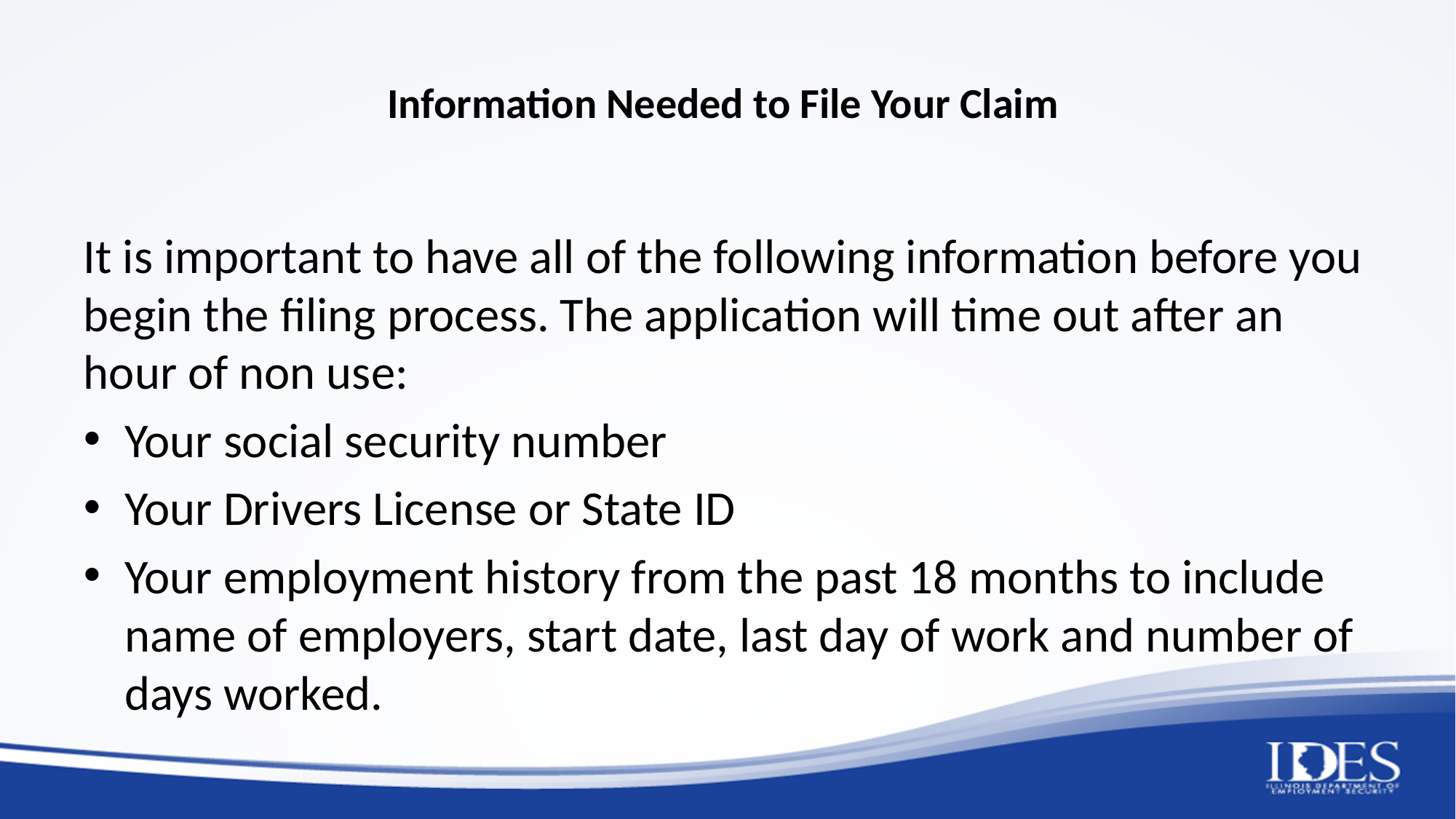

# Information Needed to File Your Claim

It is important to have all of the following information before you begin the filing process. The application will time out after an hour of non use:
Your social security number
Your Drivers License or State ID
Your employment history from the past 18 months to include name of employers, start date, last day of work and number of days worked.